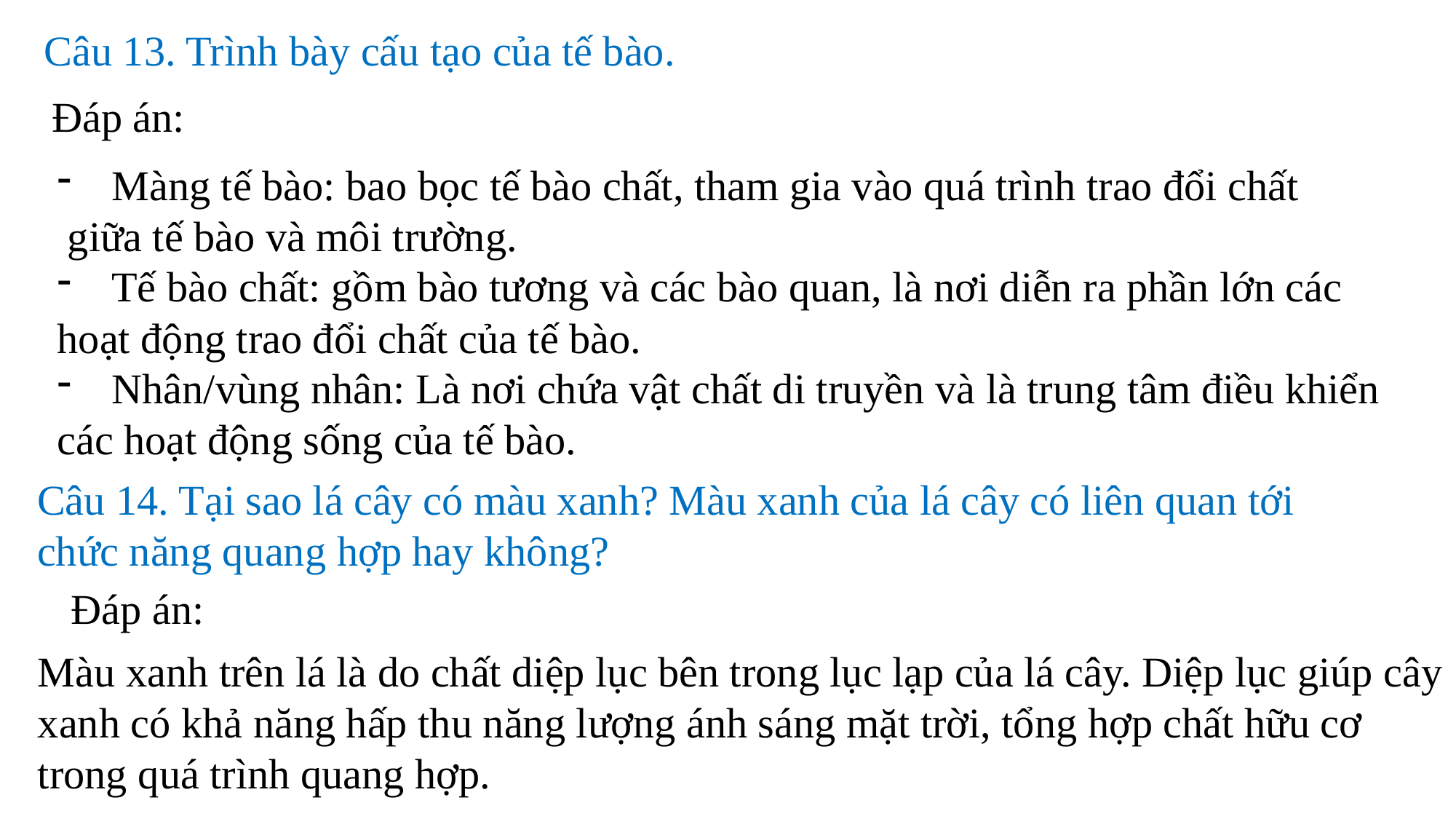

Câu 13. Trình bày cấu tạo của tế bào.
Đáp án:
Màng tế bào: bao bọc tế bào chất, tham gia vào quá trình trao đổi chất
 giữa tế bào và môi trường.
Tế bào chất: gồm bào tương và các bào quan, là nơi diễn ra phần lớn các
hoạt động trao đổi chất của tế bào.
Nhân/vùng nhân: Là nơi chứa vật chất di truyền và là trung tâm điều khiển
các hoạt động sống của tế bào.

Câu 14. Tại sao lá cây có màu xanh? Màu xanh của lá cây có liên quan tới
chức năng quang hợp hay không?
Đáp án:
Màu xanh trên lá là do chất diệp lục bên trong lục lạp của lá cây. Diệp lục giúp cây
xanh có khả năng hấp thu năng lượng ánh sáng mặt trời, tổng hợp chất hữu cơ
trong quá trình quang hợp.